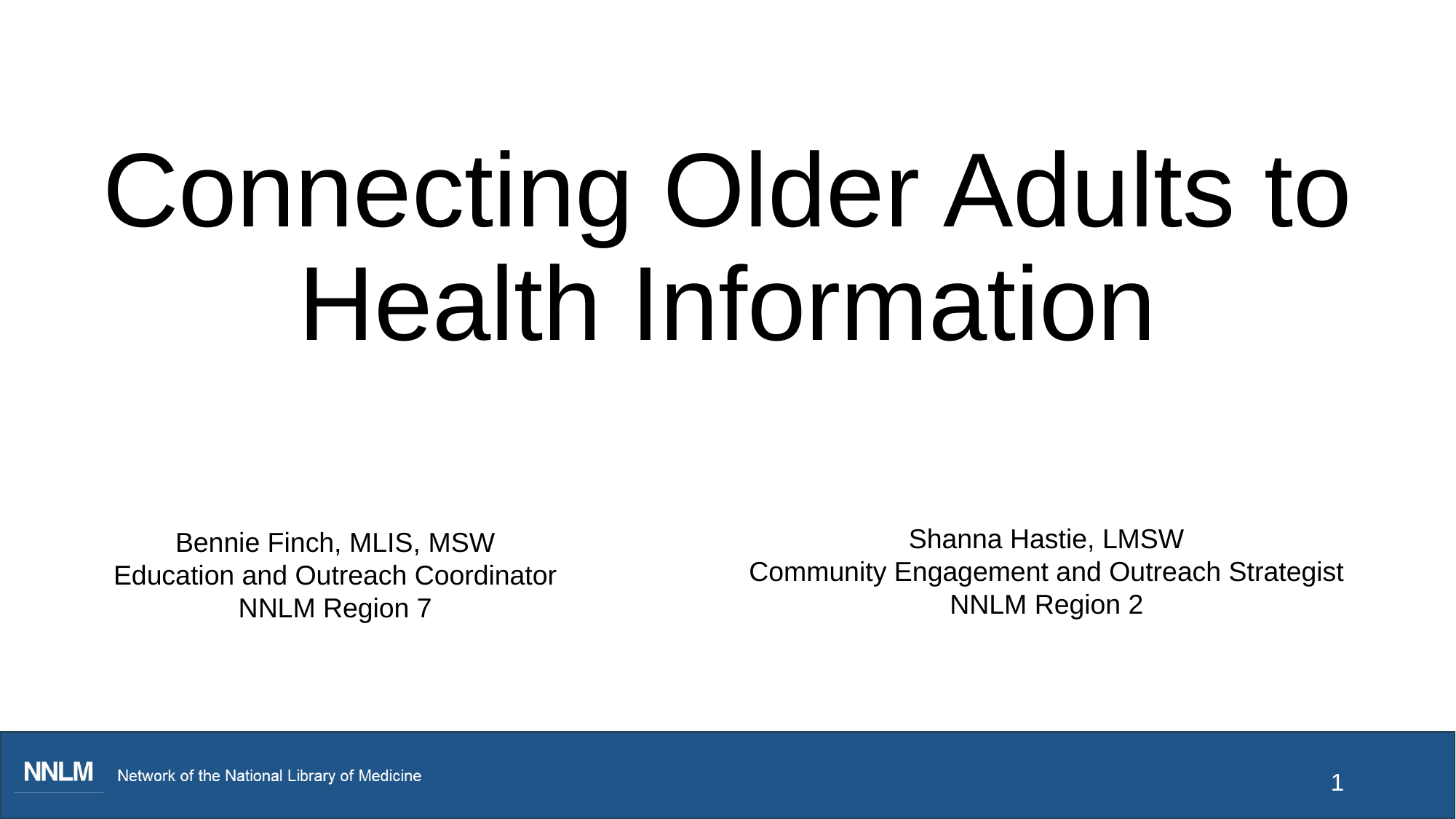

# Connecting Older Adults to Health Information
Shanna Hastie, LMSW
Community Engagement and Outreach Strategist
NNLM Region 2

Bennie Finch, MLIS, MSW
Education and Outreach Coordinator
NNLM Region 7

1